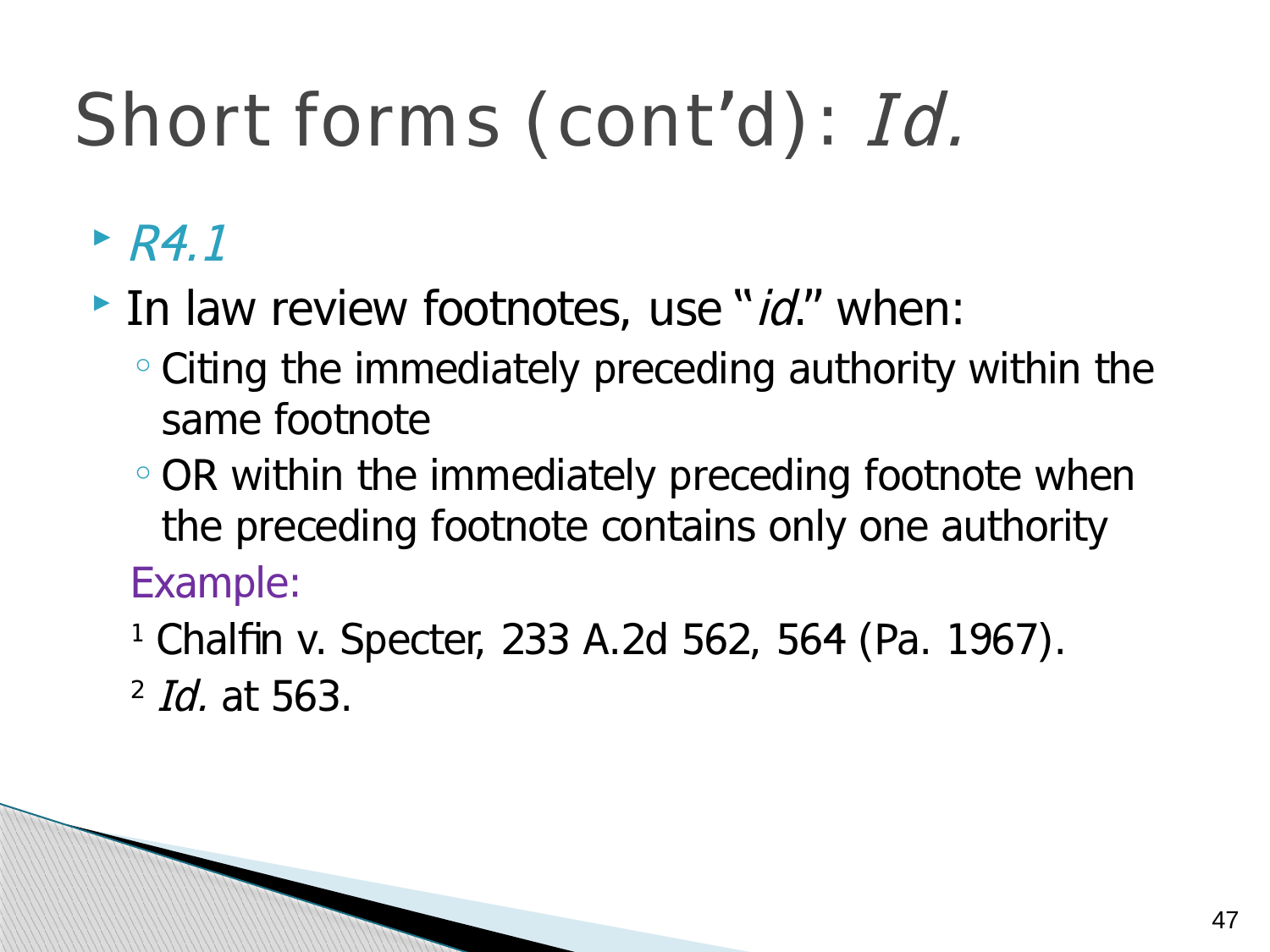

# Short forms (cont’d): Id.
R4.1
In law review footnotes, use “id.” when:
Citing the immediately preceding authority within the same footnote
OR within the immediately preceding footnote when the preceding footnote contains only one authority
Example:
1 Chalfin v. Specter, 233 A.2d 562, 564 (Pa. 1967).
2 Id. at 563.
47